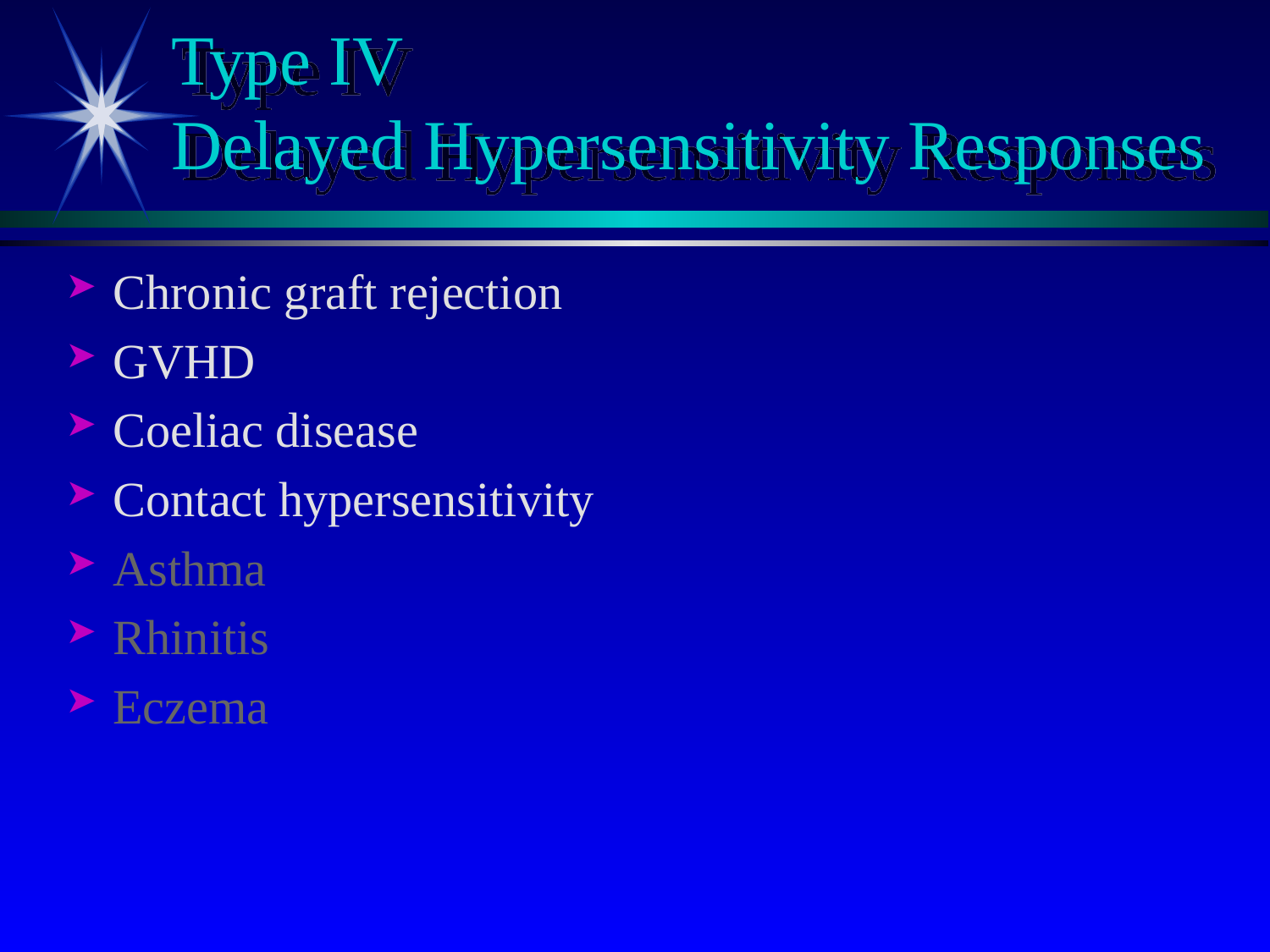

# Type IV Delayed Hypersensitivity Responses
Chronic graft rejection
GVHD
Coeliac disease
Contact hypersensitivity
Asthma
Rhinitis
Eczema